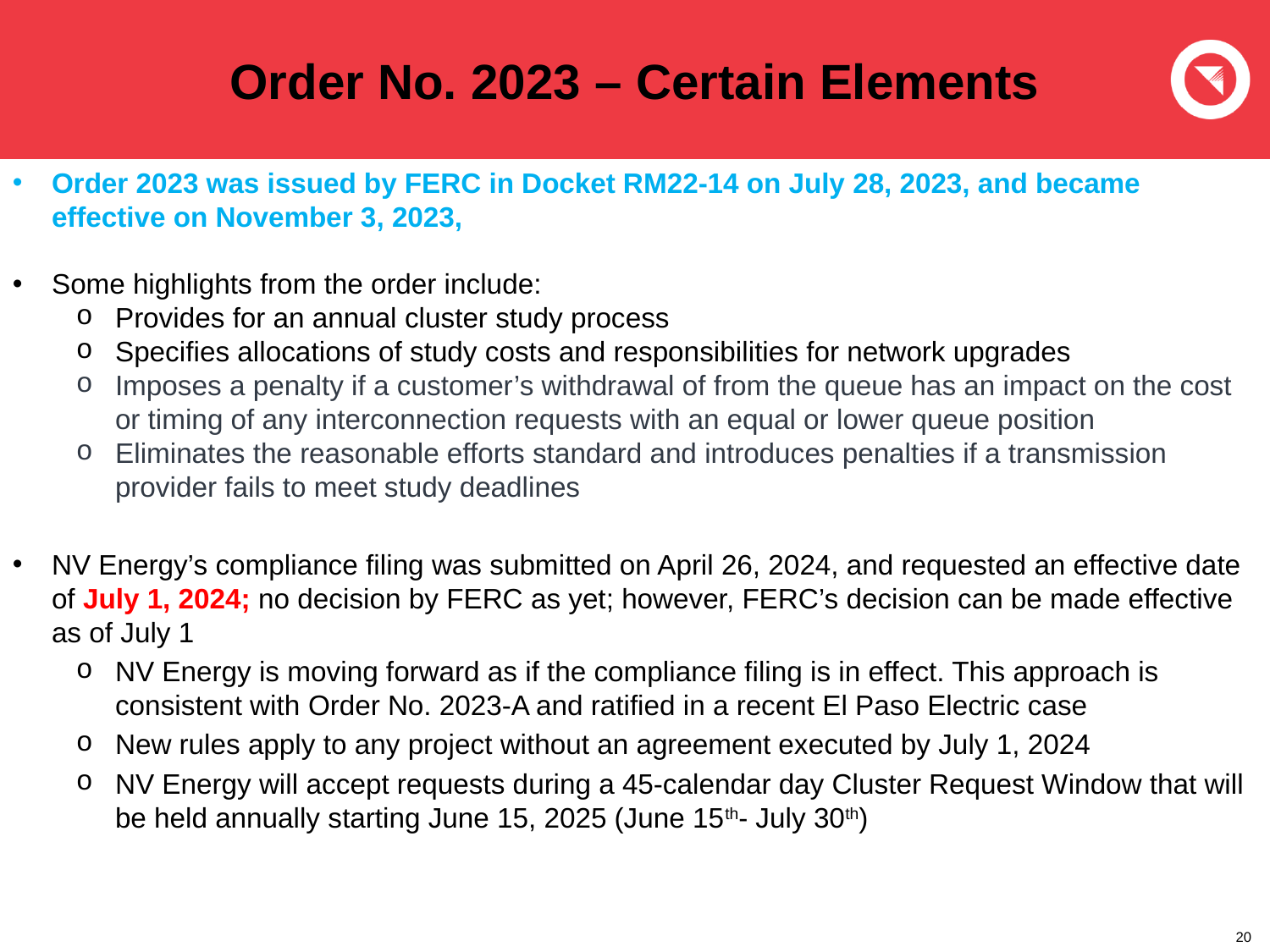

# Order No. 2023 – Certain Elements
Order 2023 was issued by FERC in Docket RM22-14 on July 28, 2023, and became effective on November 3, 2023,

Some highlights from the order include:
Provides for an annual cluster study process
Specifies allocations of study costs and responsibilities for network upgrades
Imposes a penalty if a customer’s withdrawal of from the queue has an impact on the cost or timing of any interconnection requests with an equal or lower queue position
Eliminates the reasonable efforts standard and introduces penalties if a transmission provider fails to meet study deadlines

NV Energy’s compliance filing was submitted on April 26, 2024, and requested an effective date of July 1, 2024; no decision by FERC as yet; however, FERC’s decision can be made effective as of July 1
NV Energy is moving forward as if the compliance filing is in effect. This approach is consistent with Order No. 2023-A and ratified in a recent El Paso Electric case
New rules apply to any project without an agreement executed by July 1, 2024
NV Energy will accept requests during a 45-calendar day Cluster Request Window that will be held annually starting June 15, 2025 (June 15th- July 30th)

20